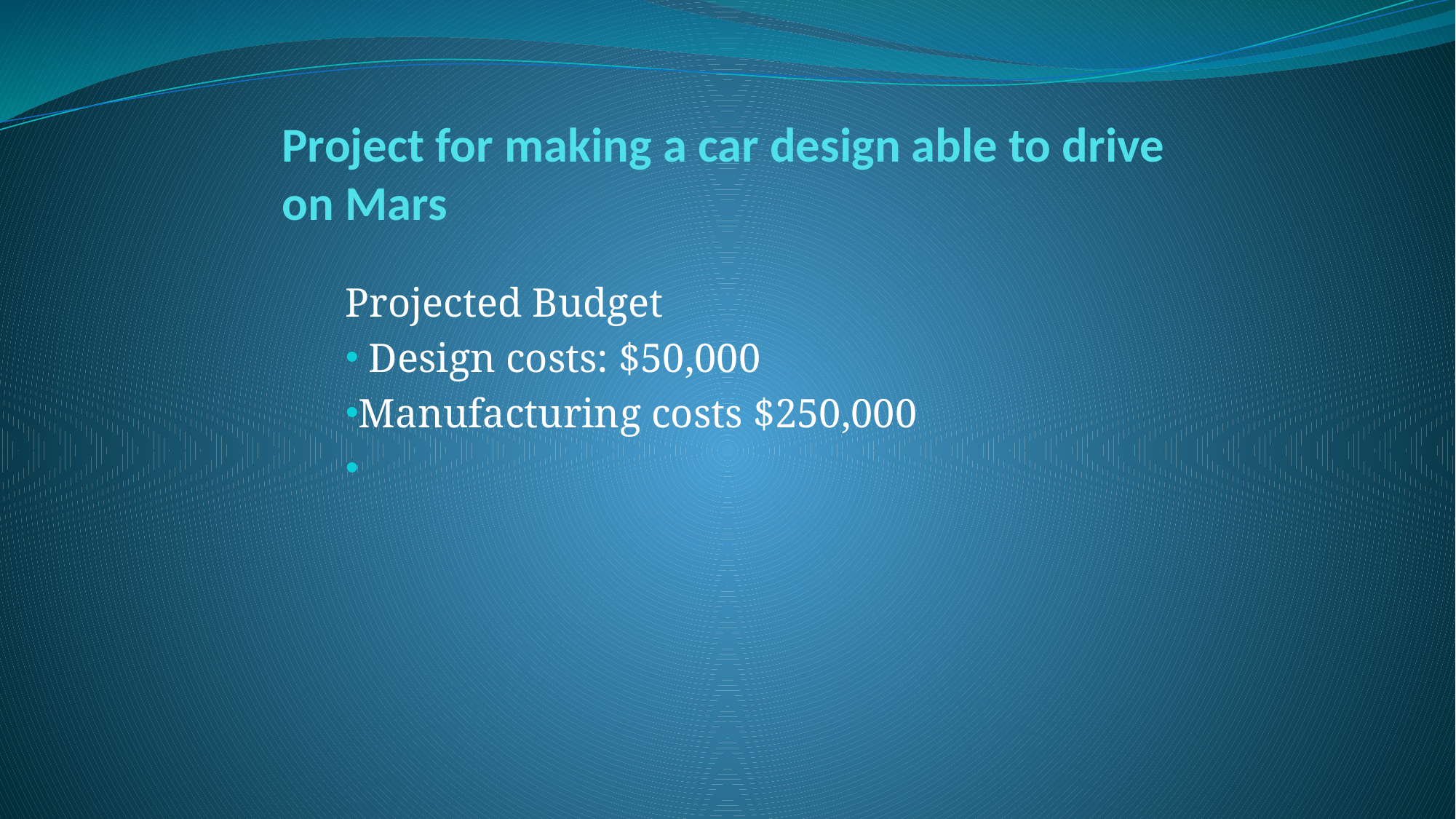

# Project for making a car design able to drive on Mars
Projected Budget
 Design costs: $50,000
Manufacturing costs $250,000